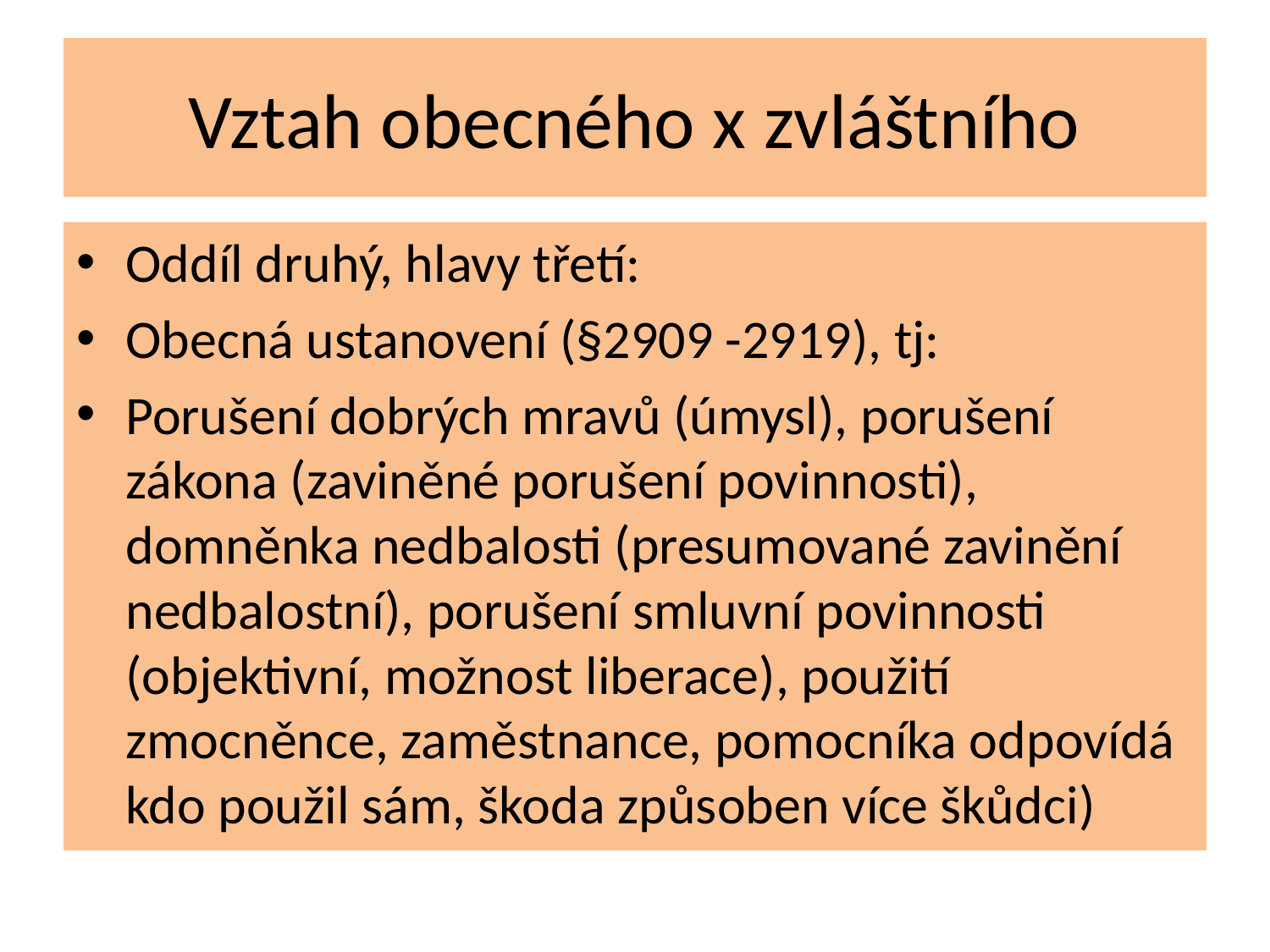

# Vztah obecného x zvláštního
Oddíl druhý, hlavy třetí:
Obecná ustanovení (§2909 -2919), tj:
Porušení dobrých mravů (úmysl), porušení zákona (zaviněné porušení povinnosti), domněnka nedbalosti (presumované zavinění nedbalostní), porušení smluvní povinnosti (objektivní, možnost liberace), použití zmocněnce, zaměstnance, pomocníka odpovídá kdo použil sám, škoda způsoben více škůdci)